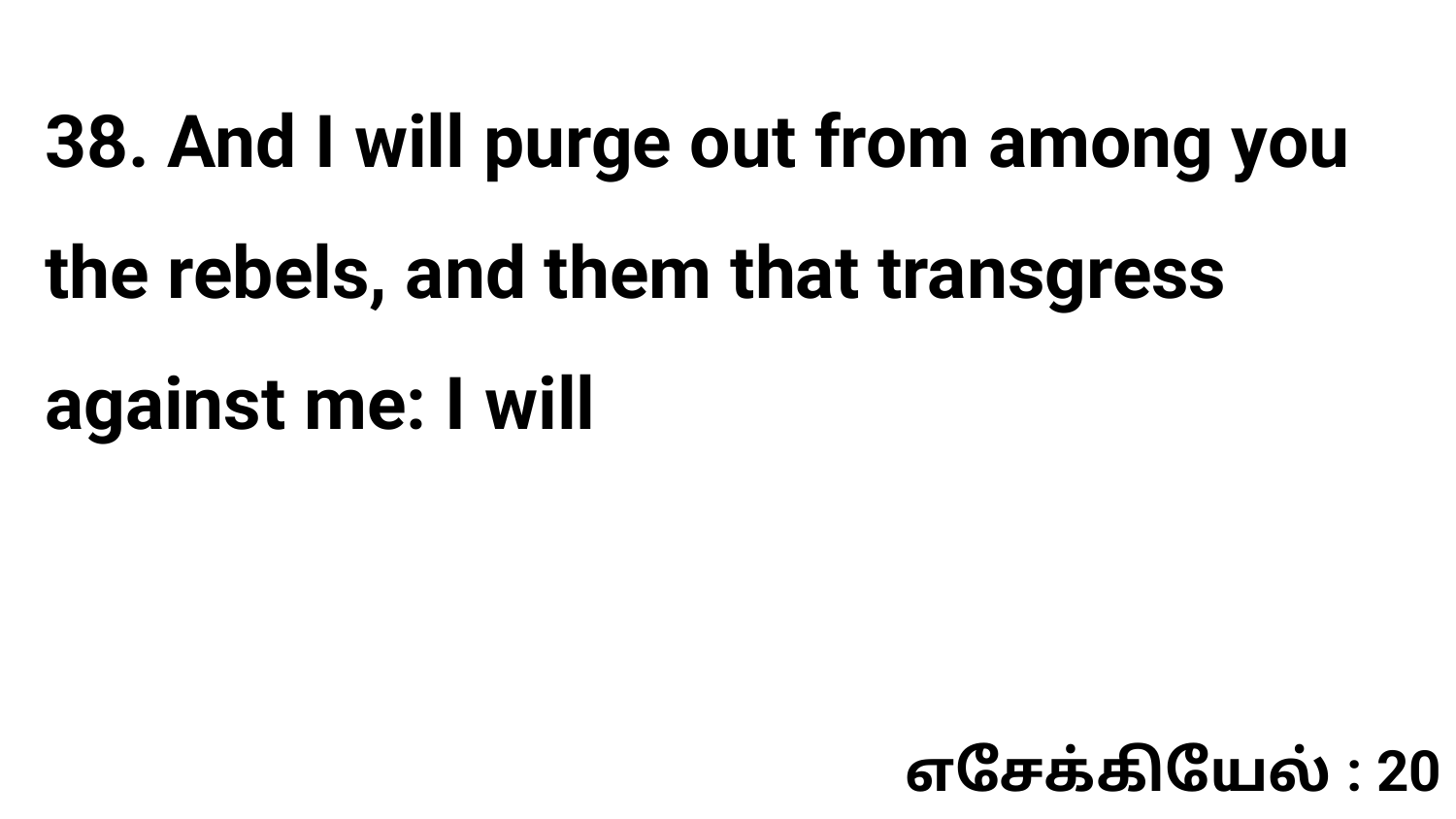

38. And I will purge out from among you the rebels, and them that transgress against me: I will
எசேக்கியேல் : 20